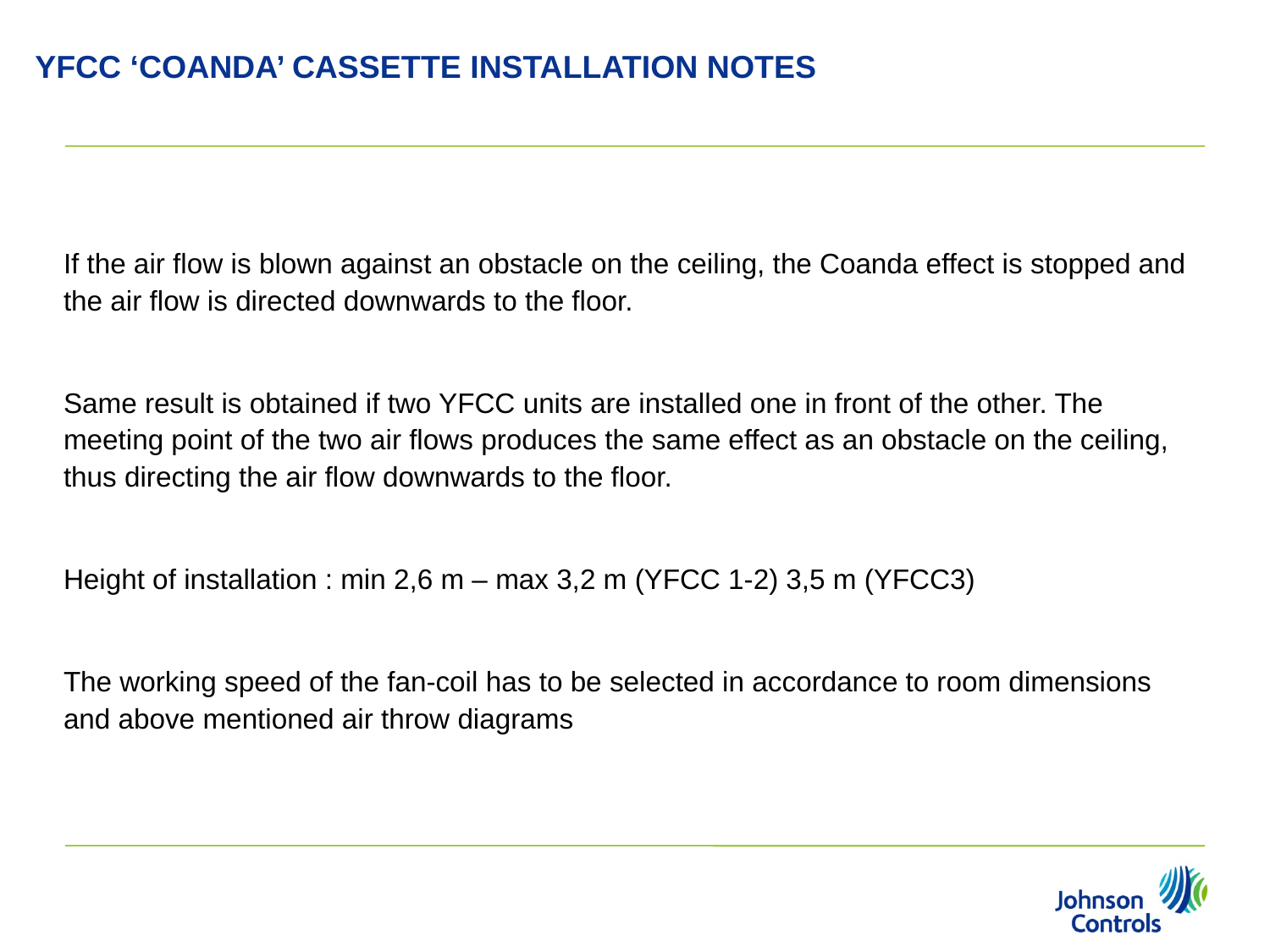

YFCC ‘COANDA’ CASSETTE INSTALLATION NOTES

If the air flow is blown against an obstacle on the ceiling, the Coanda effect is stopped and the air flow is directed downwards to the floor.

Same result is obtained if two YFCC units are installed one in front of the other. The meeting point of the two air flows produces the same effect as an obstacle on the ceiling, thus directing the air flow downwards to the floor.

Height of installation : min 2,6 m – max 3,2 m (YFCC 1-2) 3,5 m (YFCC3)

The working speed of the fan-coil has to be selected in accordance to room dimensions and above mentioned air throw diagrams